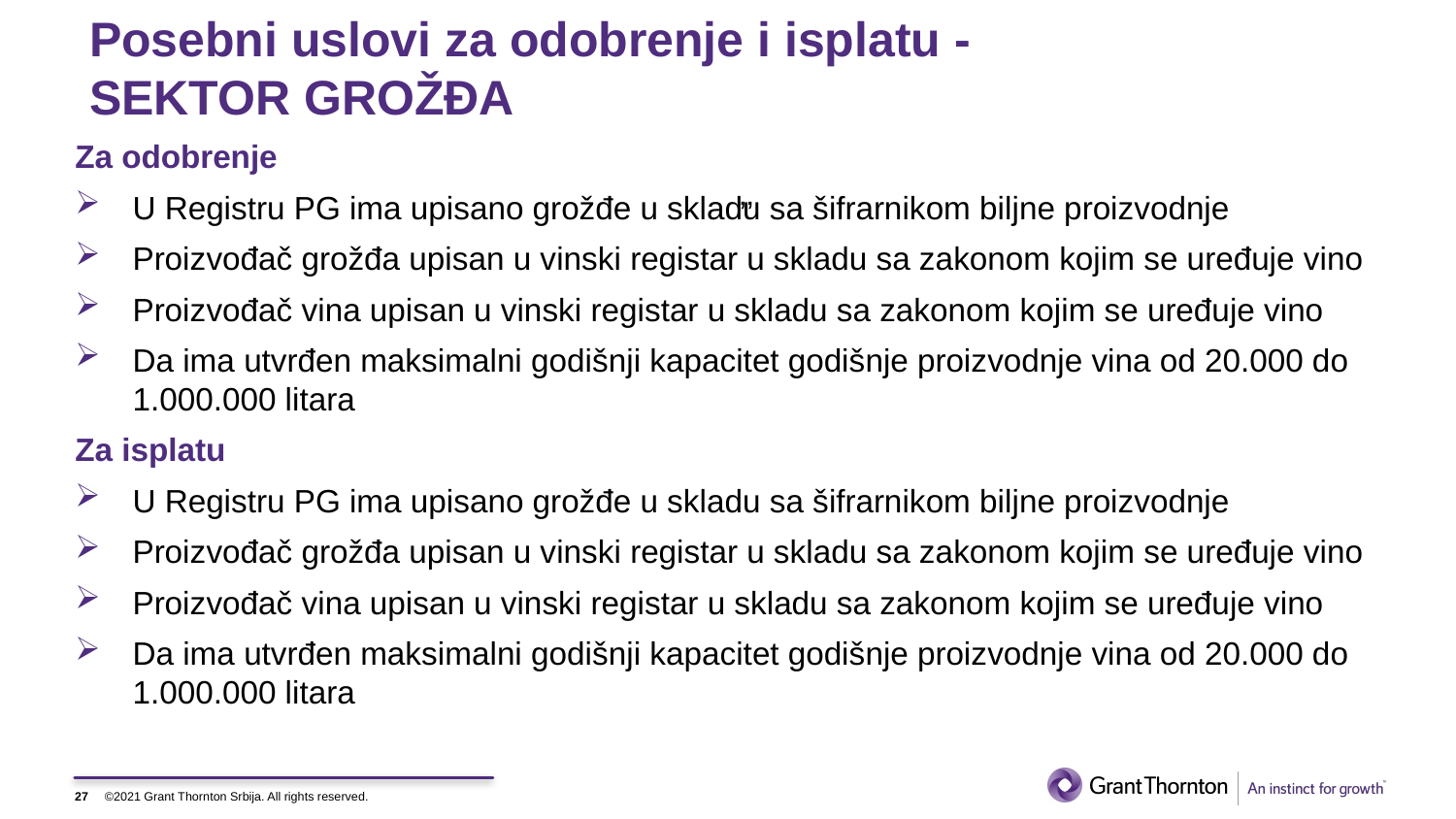

# Posebni uslovi za odobrenje i isplatu - SEKTOR GROŽĐA
Za odobrenje
U Registru PG ima upisano grožđe u skladu sa šifrarnikom biljne proizvodnje
Proizvođač grožđa upisan u vinski registar u skladu sa zakonom kojim se uređuje vino
Proizvođač vina upisan u vinski registar u skladu sa zakonom kojim se uređuje vino
Da ima utvrđen maksimalni godišnji kapacitet godišnje proizvodnje vina od 20.000 do 1.000.000 litara
Za isplatu
U Registru PG ima upisano grožđe u skladu sa šifrarnikom biljne proizvodnje
Proizvođač grožđa upisan u vinski registar u skladu sa zakonom kojim se uređuje vino
Proizvođač vina upisan u vinski registar u skladu sa zakonom kojim se uređuje vino
Da ima utvrđen maksimalni godišnji kapacitet godišnje proizvodnje vina od 20.000 do 1.000.000 litara

‚‚
27